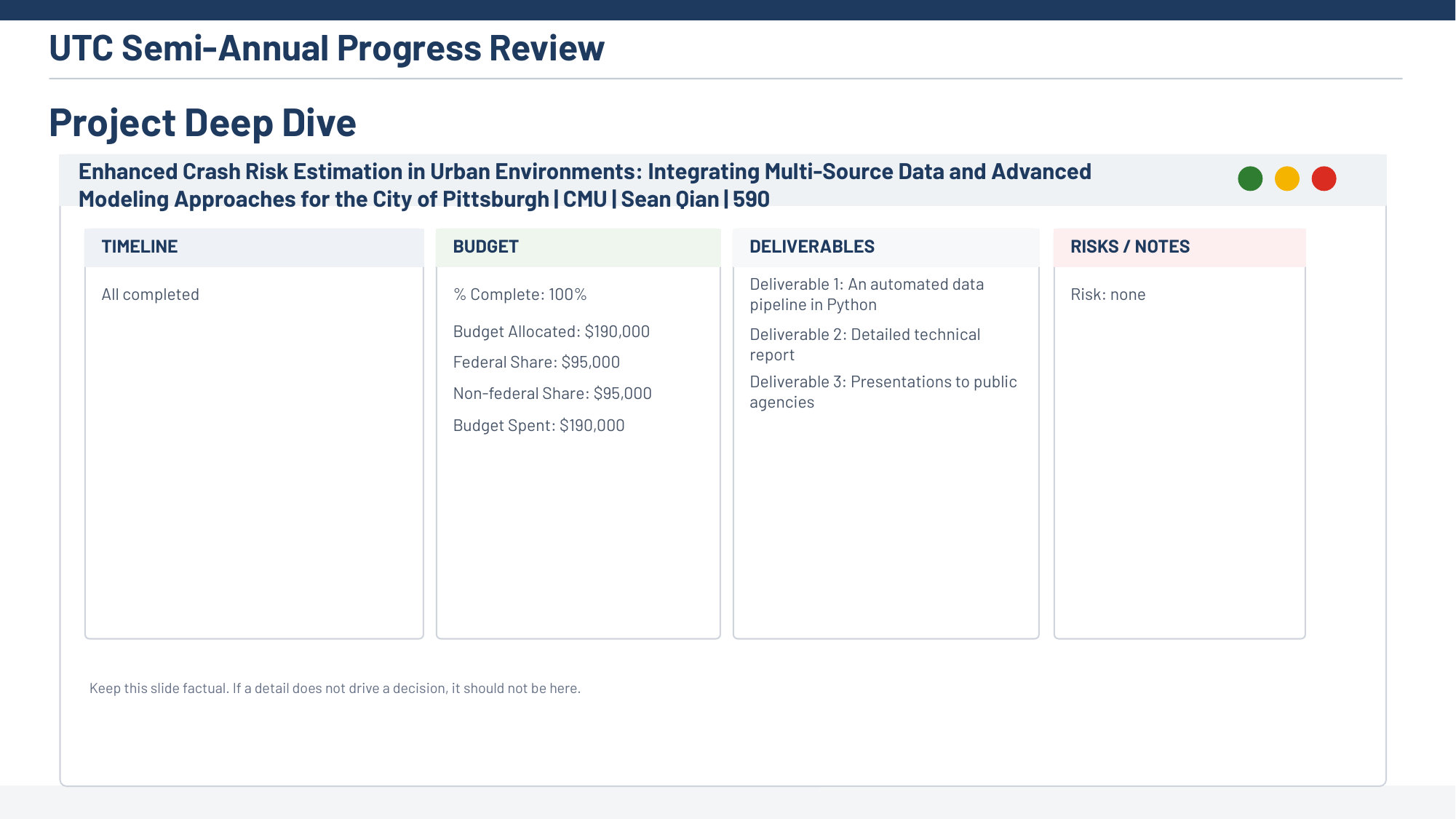

Project Deep Dive

Enhanced Crash Risk Estimation in Urban Environments: Integrating Multi-Source Data and Advanced Modeling Approaches for the City of Pittsburgh | CMU | Sean Qian | 590

TIMELINE
BUDGET
DELIVERABLES
RISKS / NOTES
All completed
% Complete: 100%
Deliverable 1: An automated data pipeline in Python
Risk: none
Budget Allocated: $190,000
Deliverable 2: Detailed technical report
Federal Share: $95,000
Deliverable 3: Presentations to public agencies
Non-federal Share: $95,000
Budget Spent: $190,000
Keep this slide factual. If a detail does not drive a decision, it should not be here.